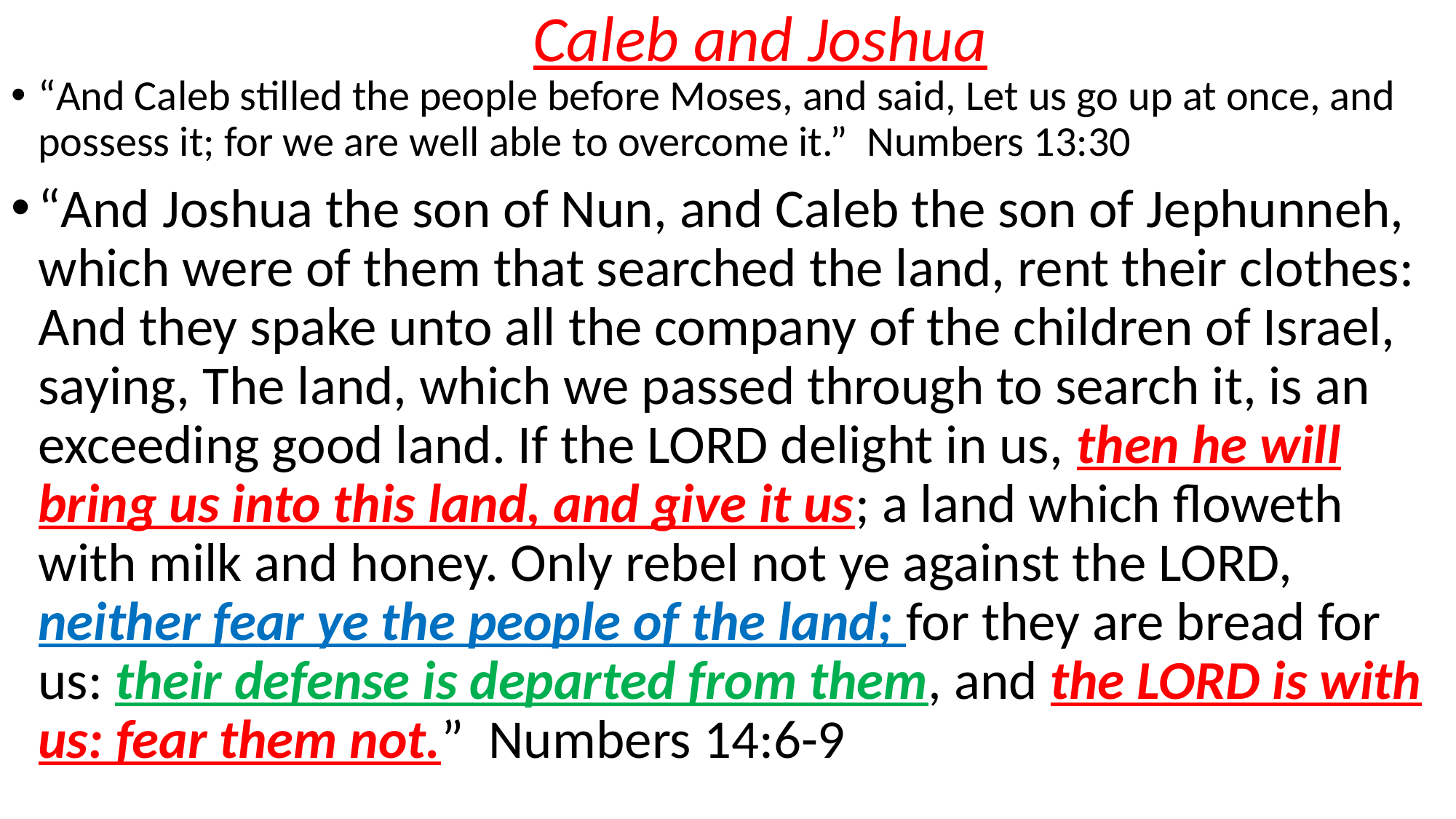

# Caleb and Joshua
“And Caleb stilled the people before Moses, and said, Let us go up at once, and possess it; for we are well able to overcome it.”  Numbers 13:30
“And Joshua the son of Nun, and Caleb the son of Jephunneh, which were of them that searched the land, rent their clothes: And they spake unto all the company of the children of Israel, saying, The land, which we passed through to search it, is an exceeding good land. If the LORD delight in us, then he will bring us into this land, and give it us; a land which floweth with milk and honey. Only rebel not ye against the LORD, neither fear ye the people of the land; for they are bread for us: their defense is departed from them, and the LORD is with us: fear them not.”  Numbers 14:6-9